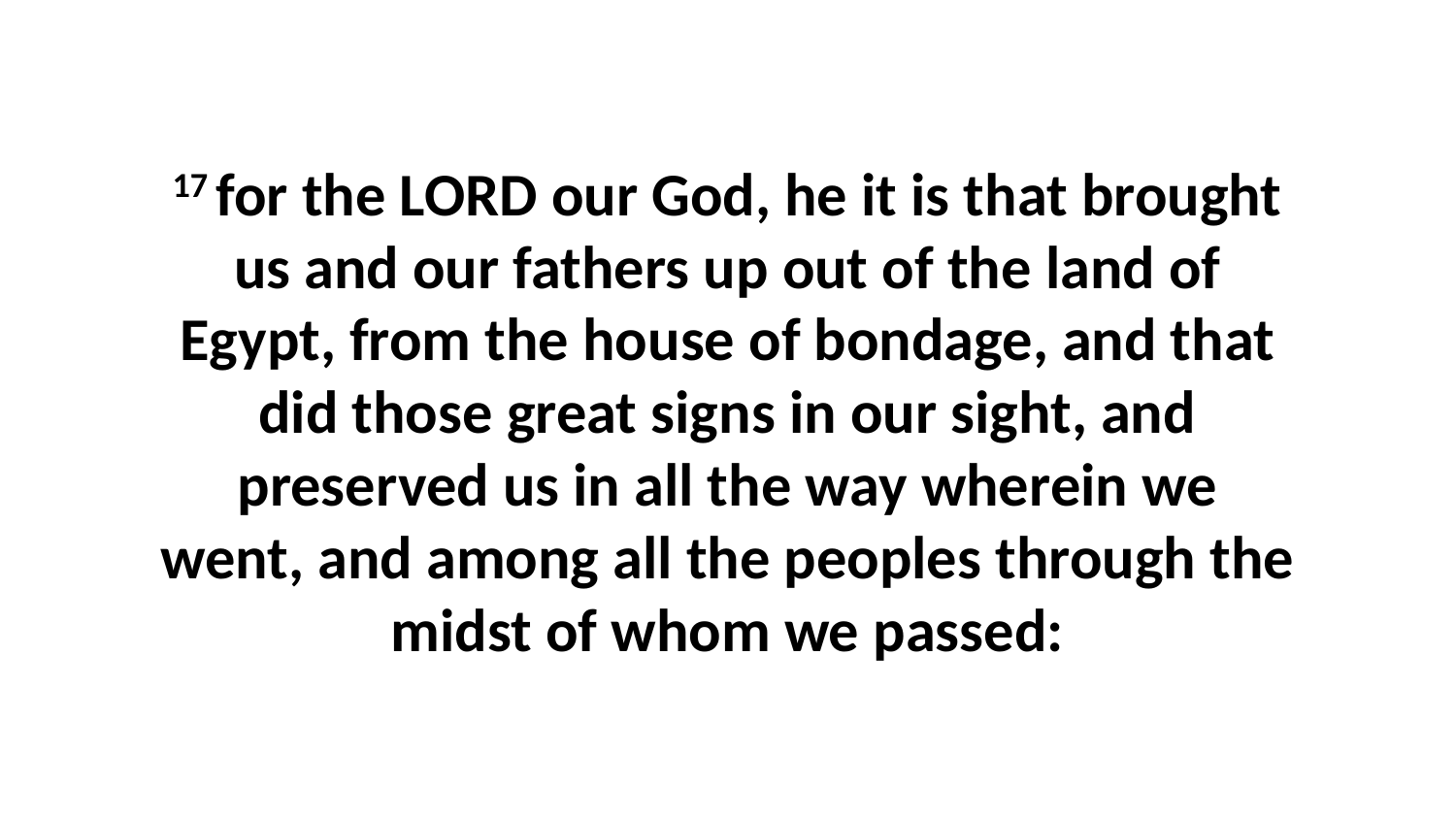

17 for the LORD our God, he it is that brought us and our fathers up out of the land of Egypt, from the house of bondage, and that did those great signs in our sight, and preserved us in all the way wherein we went, and among all the peoples through the midst of whom we passed: